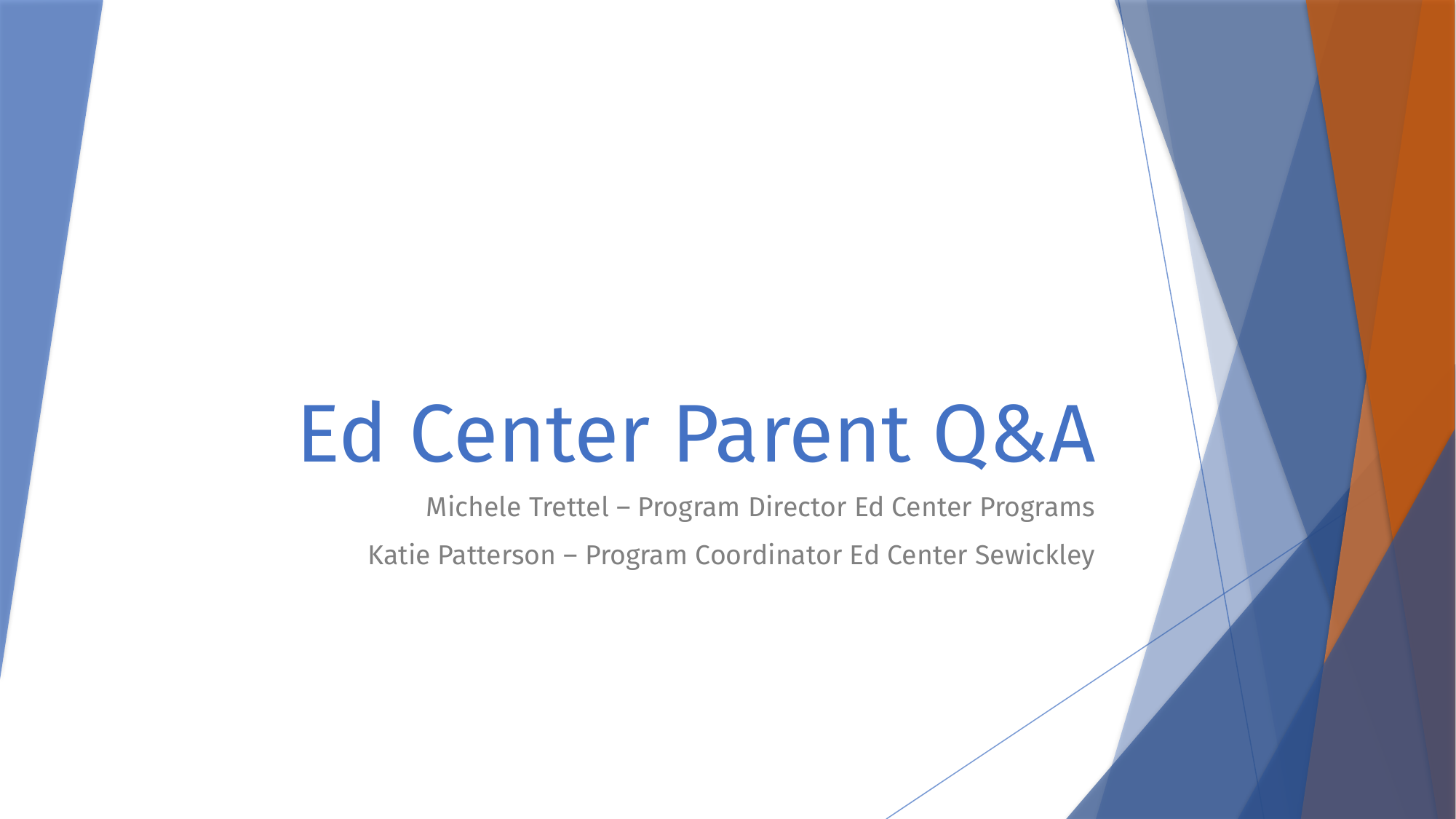

# Ed Center Parent Q&A
Michele Trettel – Program Director Ed Center Programs
Katie Patterson – Program Coordinator Ed Center Sewickley